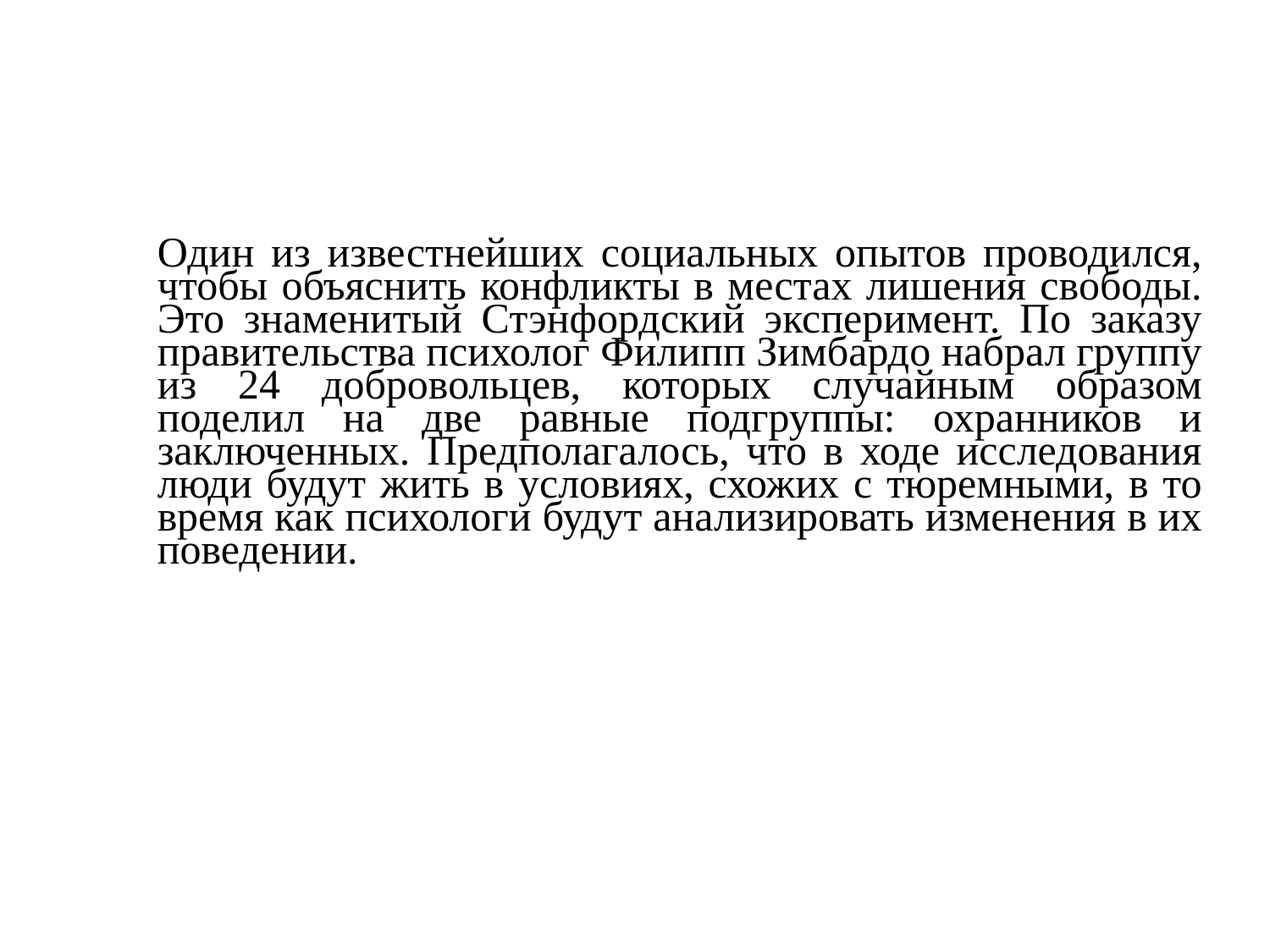

Один из известнейших социальных опытов проводился, чтобы объяснить конфликты в местах лишения свободы. Это знаменитый Стэнфордский эксперимент. По заказу правительства психолог Филипп Зимбардо набрал группу из 24 добровольцев, которых случайным образом поделил на две равные подгруппы: охранников и заключенных. Предполагалось, что в ходе исследования люди будут жить в условиях, схожих с тюремными, в то время как психологи будут анализировать изменения в их поведении.